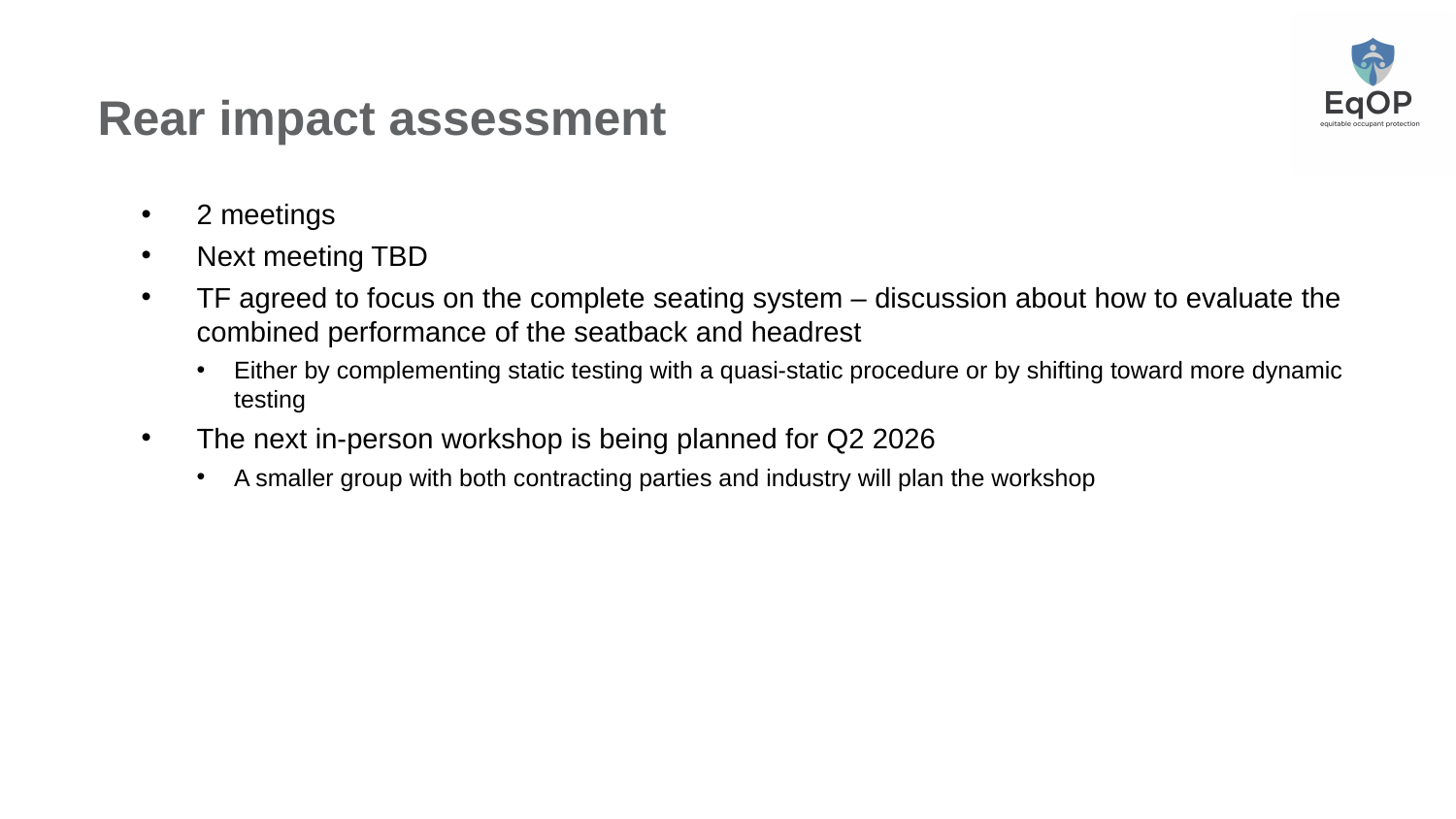

# Rear impact assessment
2 meetings
Next meeting TBD
TF agreed to focus on the complete seating system – discussion about how to evaluate the combined performance of the seatback and headrest
Either by complementing static testing with a quasi-static procedure or by shifting toward more dynamic testing
The next in-person workshop is being planned for Q2 2026
A smaller group with both contracting parties and industry will plan the workshop